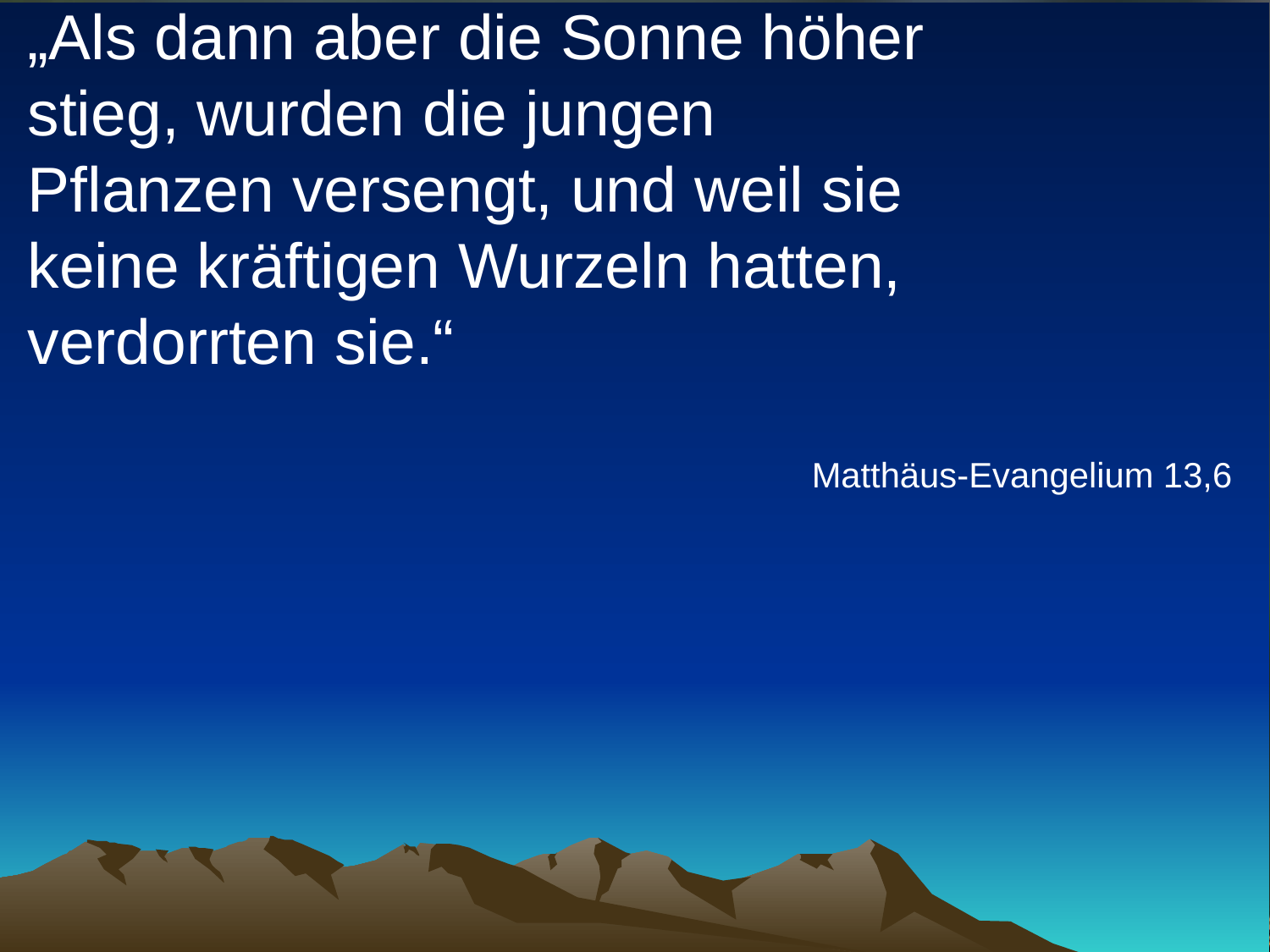

# „Als dann aber die Sonne höher stieg, wurden die jungen Pflanzen versengt, und weil sie keine kräftigen Wurzeln hatten, verdorrten sie.“
Matthäus-Evangelium 13,6